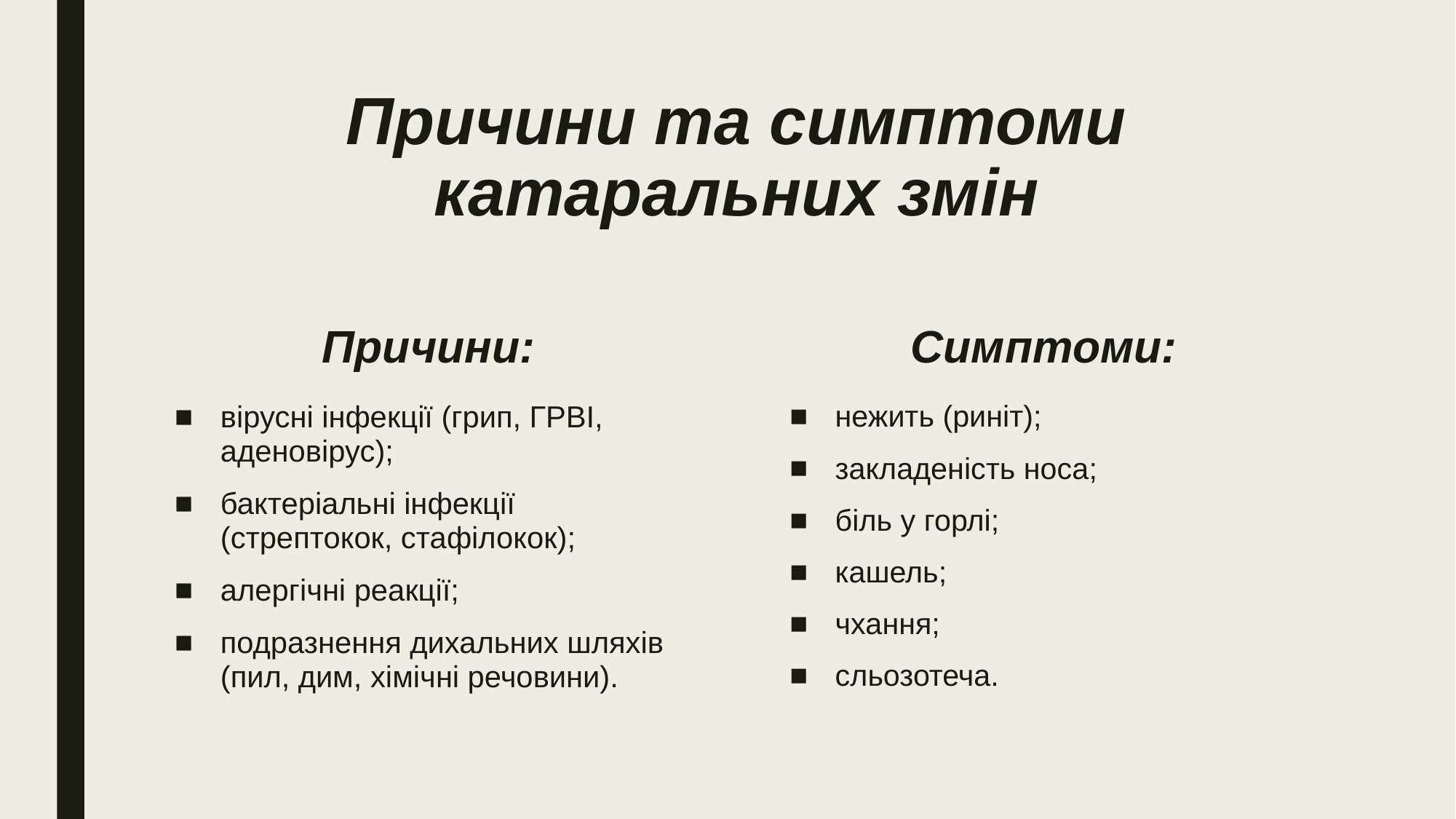

# Причини та симптоми катаральних змін
Причини:
Симптоми:
вірусні інфекції (грип, ГРВІ, аденовірус);
бактеріальні інфекції (стрептокок, стафілокок);
алергічні реакції;
подразнення дихальних шляхів (пил, дим, хімічні речовини).
нежить (риніт);
закладеність носа;
біль у горлі;
кашель;
чхання;
сльозотеча.